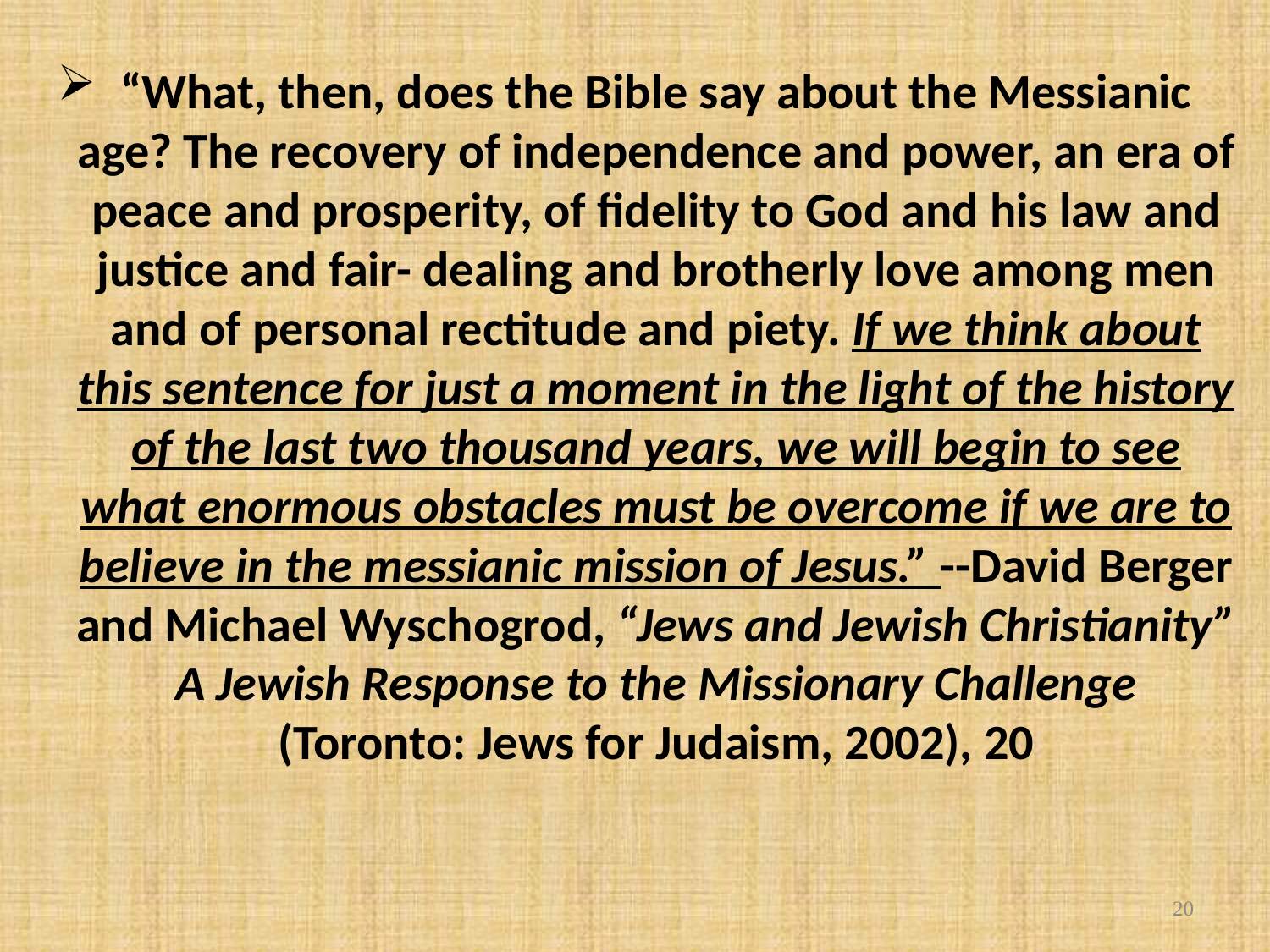

“What, then, does the Bible say about the Messianic age? The recovery of independence and power, an era of peace and prosperity, of fidelity to God and his law and justice and fair- dealing and brotherly love among men and of personal rectitude and piety. If we think about this sentence for just a moment in the light of the history of the last two thousand years, we will begin to see what enormous obstacles must be overcome if we are to believe in the messianic mission of Jesus.” --David Berger and Michael Wyschogrod, “Jews and Jewish Christianity” A Jewish Response to the Missionary Challenge (Toronto: Jews for Judaism, 2002), 20
20